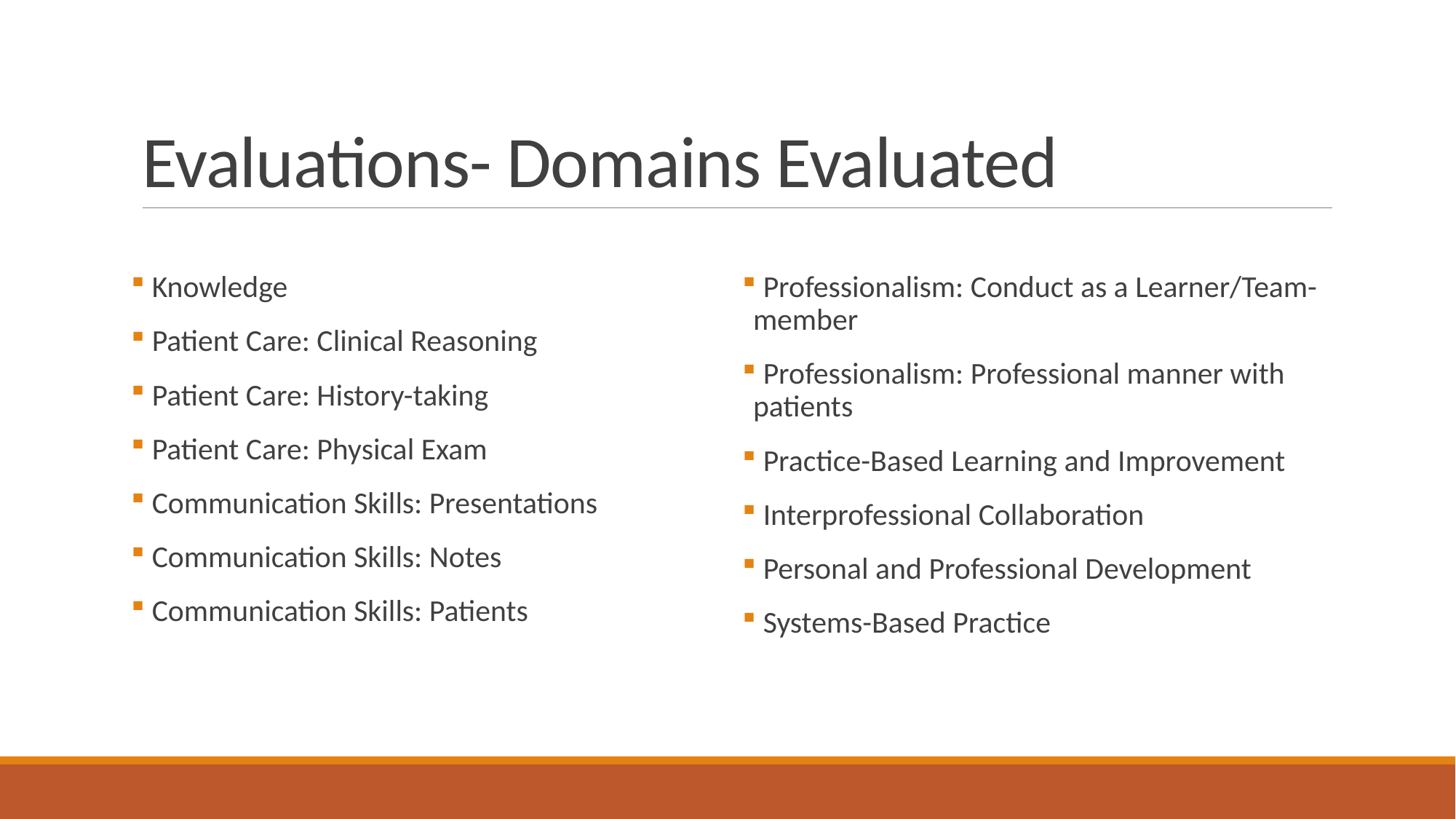

# Evaluations- Domains Evaluated
 Knowledge
 Patient Care: Clinical Reasoning
 Patient Care: History-taking
 Patient Care: Physical Exam
 Communication Skills: Presentations
 Communication Skills: Notes
 Communication Skills: Patients

 Professionalism: Conduct as a Learner/Team-member
 Professionalism: Professional manner with patients
 Practice-Based Learning and Improvement
 Interprofessional Collaboration
 Personal and Professional Development
 Systems-Based Practice